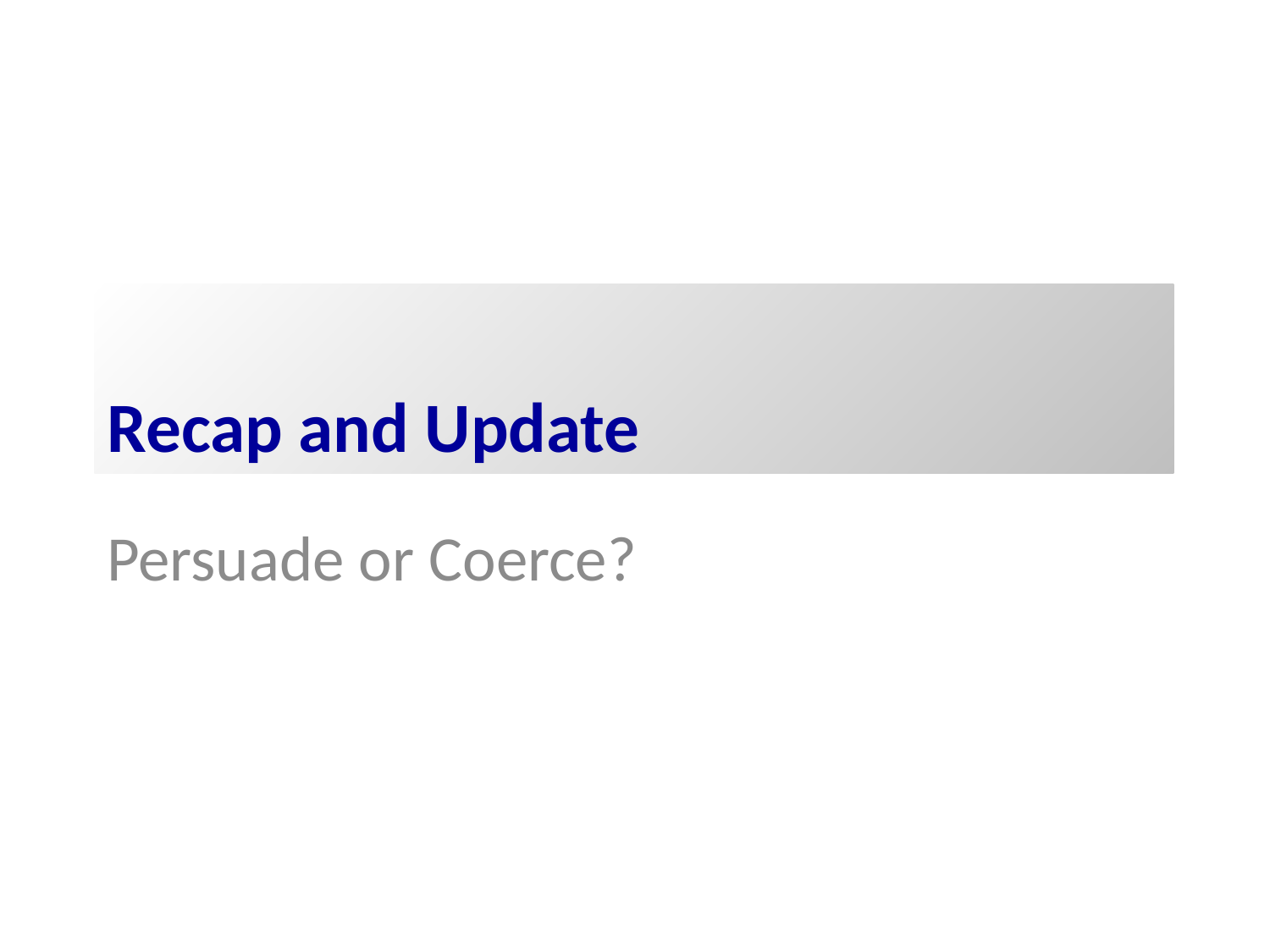

# Recap and Update
Persuade or Coerce?